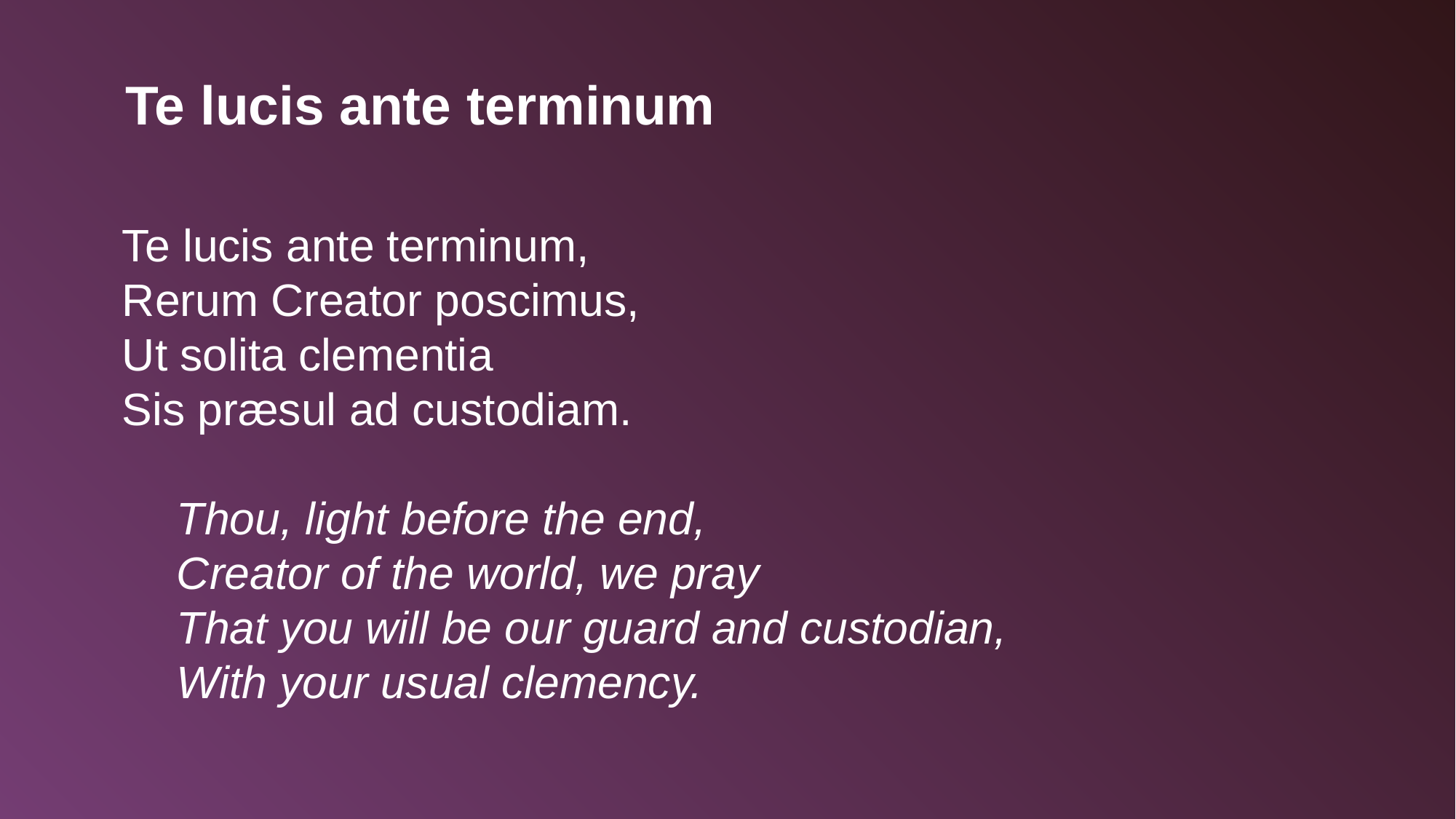

Te lucis ante terminum
Te lucis ante terminum,
Rerum Creator poscimus,
Ut solita clementia
Sis præsul ad custodiam.

Thou, light before the end,
Creator of the world, we pray
That you will be our guard and custodian,
With your usual clemency.